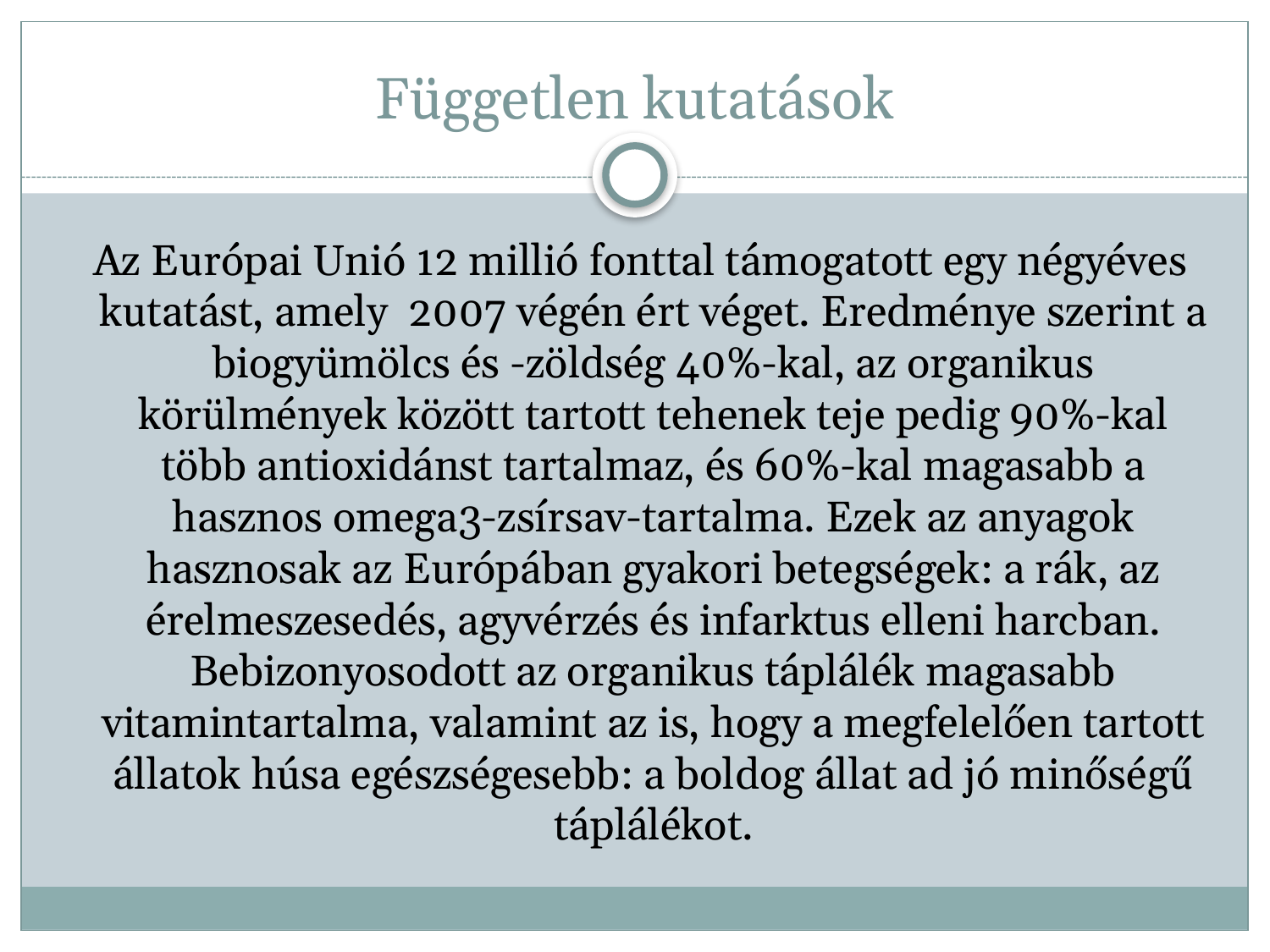

# Független kutatások
 Az Európai Unió 12 millió fonttal támogatott egy négyéves kutatást, amely  2007 végén ért véget. Eredménye szerint a biogyümölcs és -zöldség 40%-kal, az organikus körülmények között tartott tehenek teje pedig 90%-kal több antioxidánst tartalmaz, és 60%-kal magasabb a hasznos omega3-zsírsav-tartalma. Ezek az anyagok hasznosak az Európában gyakori betegségek: a rák, az érelmeszesedés, agyvérzés és infarktus elleni harcban. Bebizonyosodott az organikus táplálék magasabb vitamintartalma, valamint az is, hogy a megfelelően tartott állatok húsa egészségesebb: a boldog állat ad jó minőségű táplálékot.